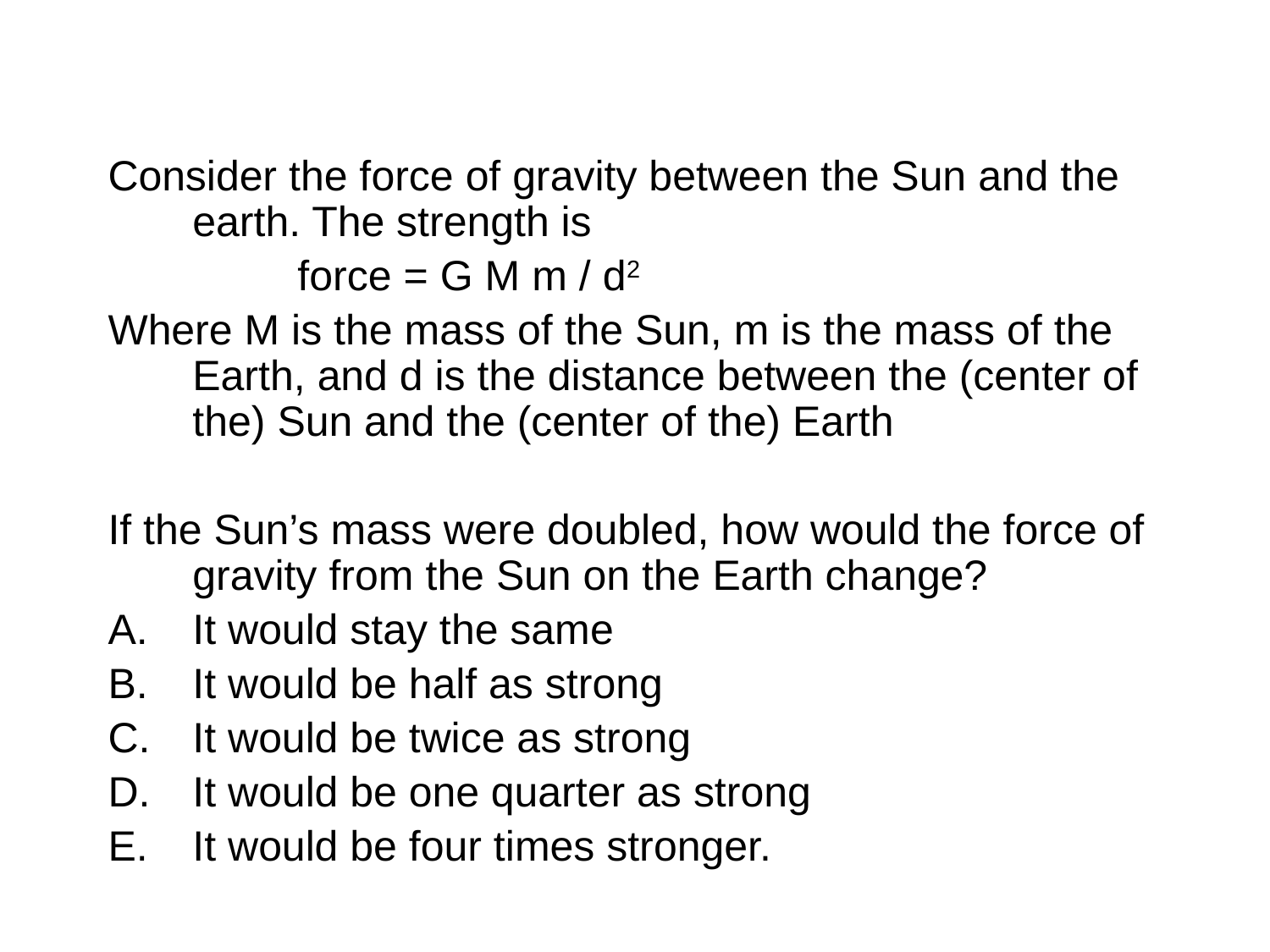

Consider the force of gravity between the Sun and the earth. The strength is
                force = G M m / d2
Where M is the mass of the Sun, m is the mass of the Earth, and d is the distance between the (center of the) Sun and the (center of the) Earth

If the Sun’s mass were doubled, how would the force of gravity from the Sun on the Earth change?
It would stay the same
It would be half as strong
It would be twice as strong
It would be one quarter as strong
It would be four times stronger.